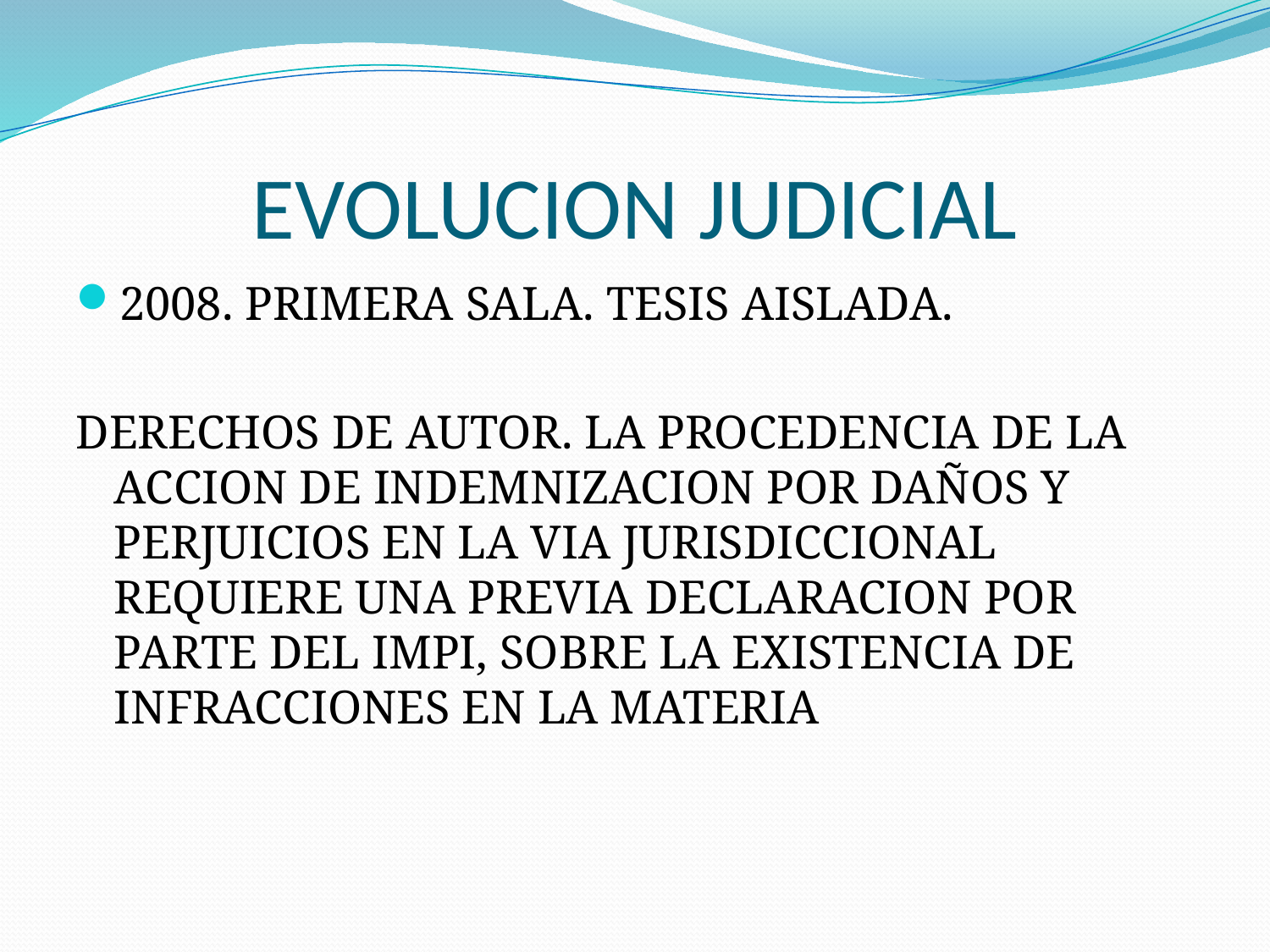

# EVOLUCION JUDICIAL
2008. PRIMERA SALA. TESIS AISLADA.

DERECHOS DE AUTOR. LA PROCEDENCIA DE LA ACCION DE INDEMNIZACION POR DAÑOS Y PERJUICIOS EN LA VIA JURISDICCIONAL REQUIERE UNA PREVIA DECLARACION POR PARTE DEL IMPI, SOBRE LA EXISTENCIA DE INFRACCIONES EN LA MATERIA